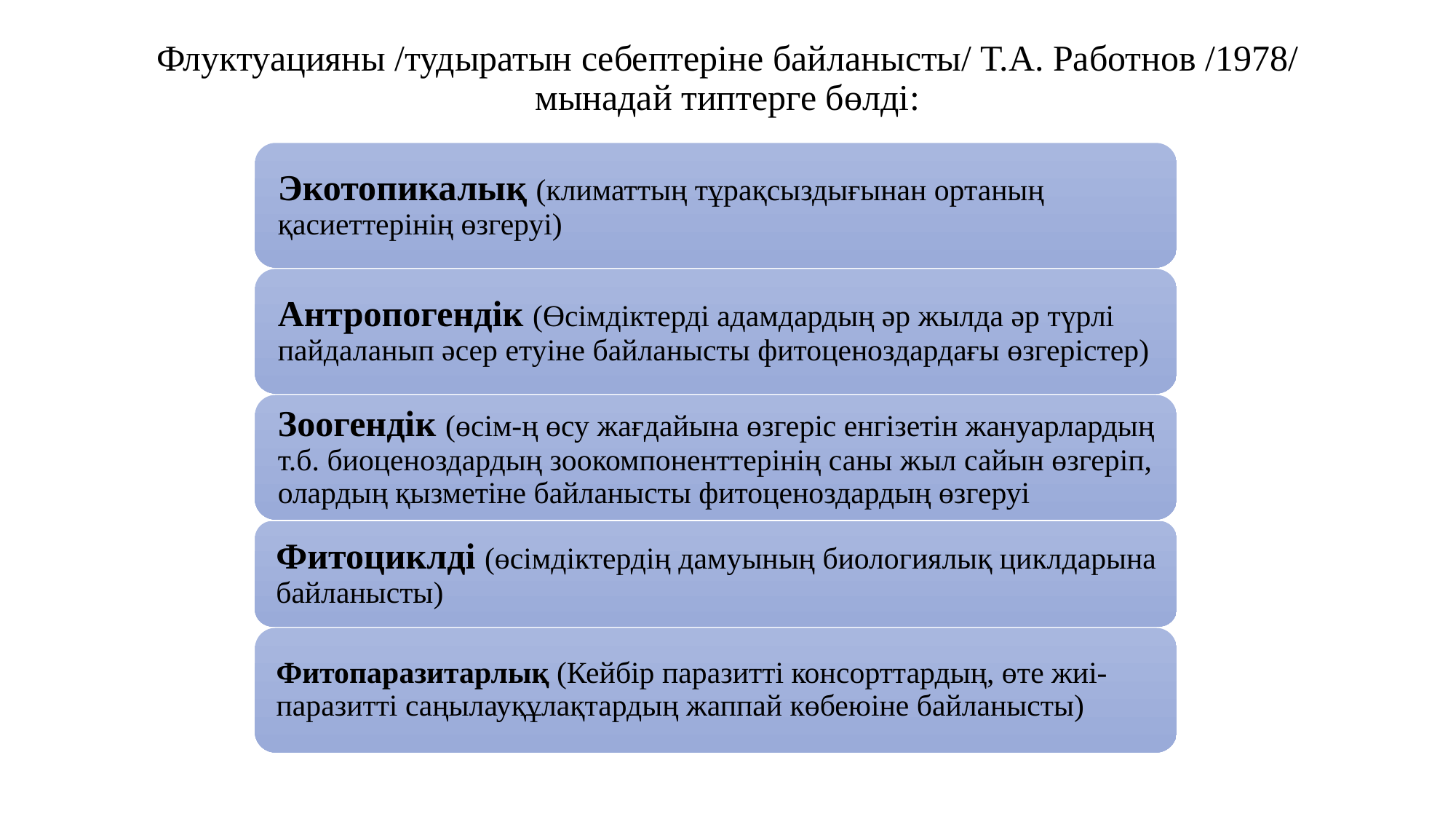

# Флуктуацияны /тудыратын себептеріне байланысты/ Т.А. Работнов /1978/ мынадай типтерге бөлді:
Экотопикалық (климаттың тұрақсыздығынан ортаның қасиеттерінің өзгеруі)
Антропогендік (Өсімдіктерді адамдардың әр жылда әр түрлі пайдаланып әсер етуіне байланысты фитоценоздардағы өзгерістер)
Зоогендік (өсім-ң өсу жағдайына өзгеріс енгізетін жануарлардың т.б. биоценоздардың зоокомпоненттерінің саны жыл сайын өзгеріп, олардың қызметіне байланысты фитоценоздардың өзгеруі
Фитоциклді (өсімдіктердің дамуының биологиялық циклдарына байланысты)
Фитопаразитарлық (Кейбір паразитті консорттардың, өте жиі-паразитті саңылауқұлақтардың жаппай көбеюіне байланысты)